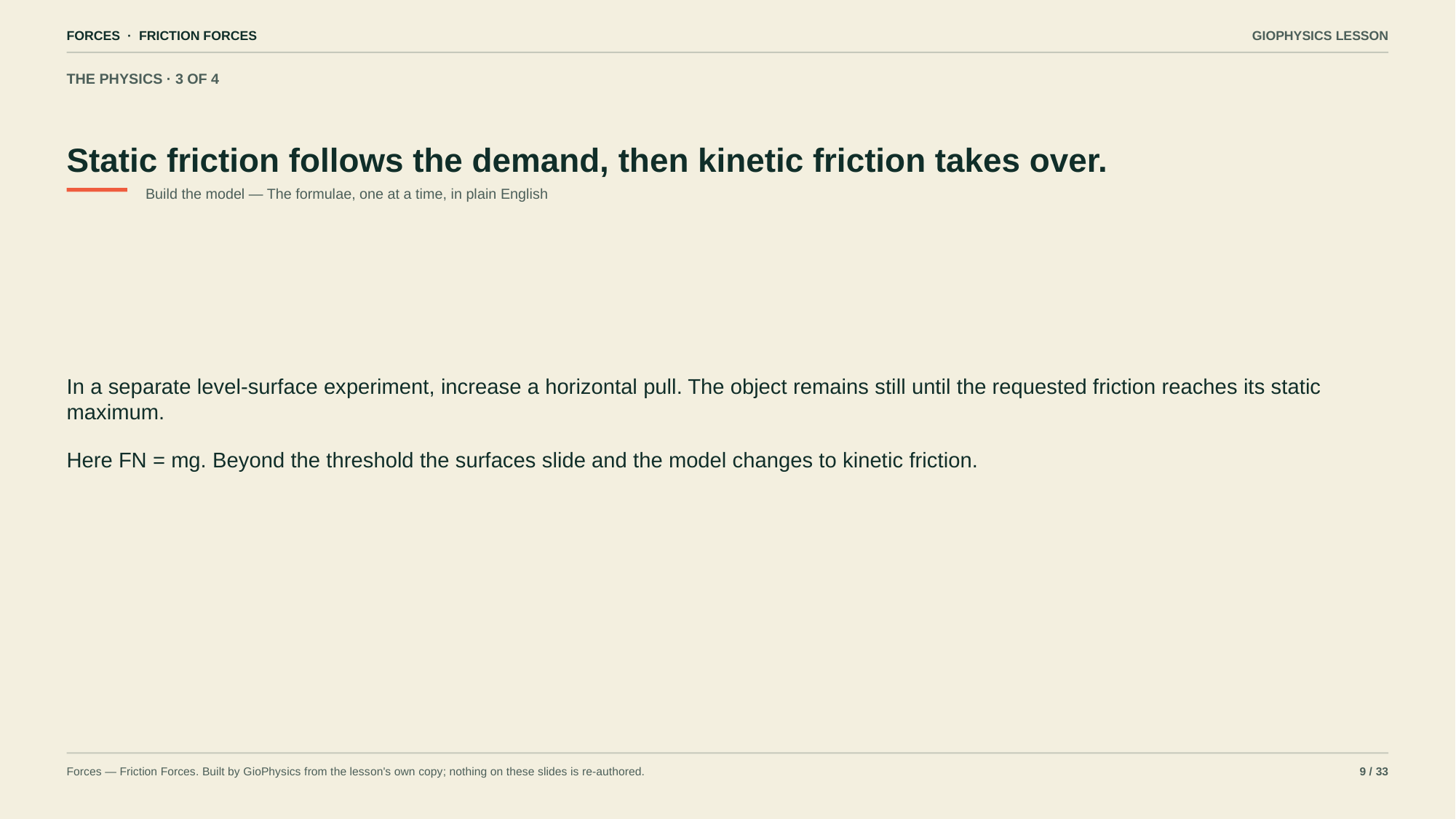

FORCES  ·  FRICTION FORCES
GIOPHYSICS LESSON

THE PHYSICS · 3 OF 4
Static friction follows the demand, then kinetic friction takes over.
Build the model — The formulae, one at a time, in plain English

In a separate level-surface experiment, increase a horizontal pull. The object remains still until the requested friction reaches its static maximum.
Here FN = mg. Beyond the threshold the surfaces slide and the model changes to kinetic friction.

Forces — Friction Forces. Built by GioPhysics from the lesson's own copy; nothing on these slides is re-authored.
9 / 33